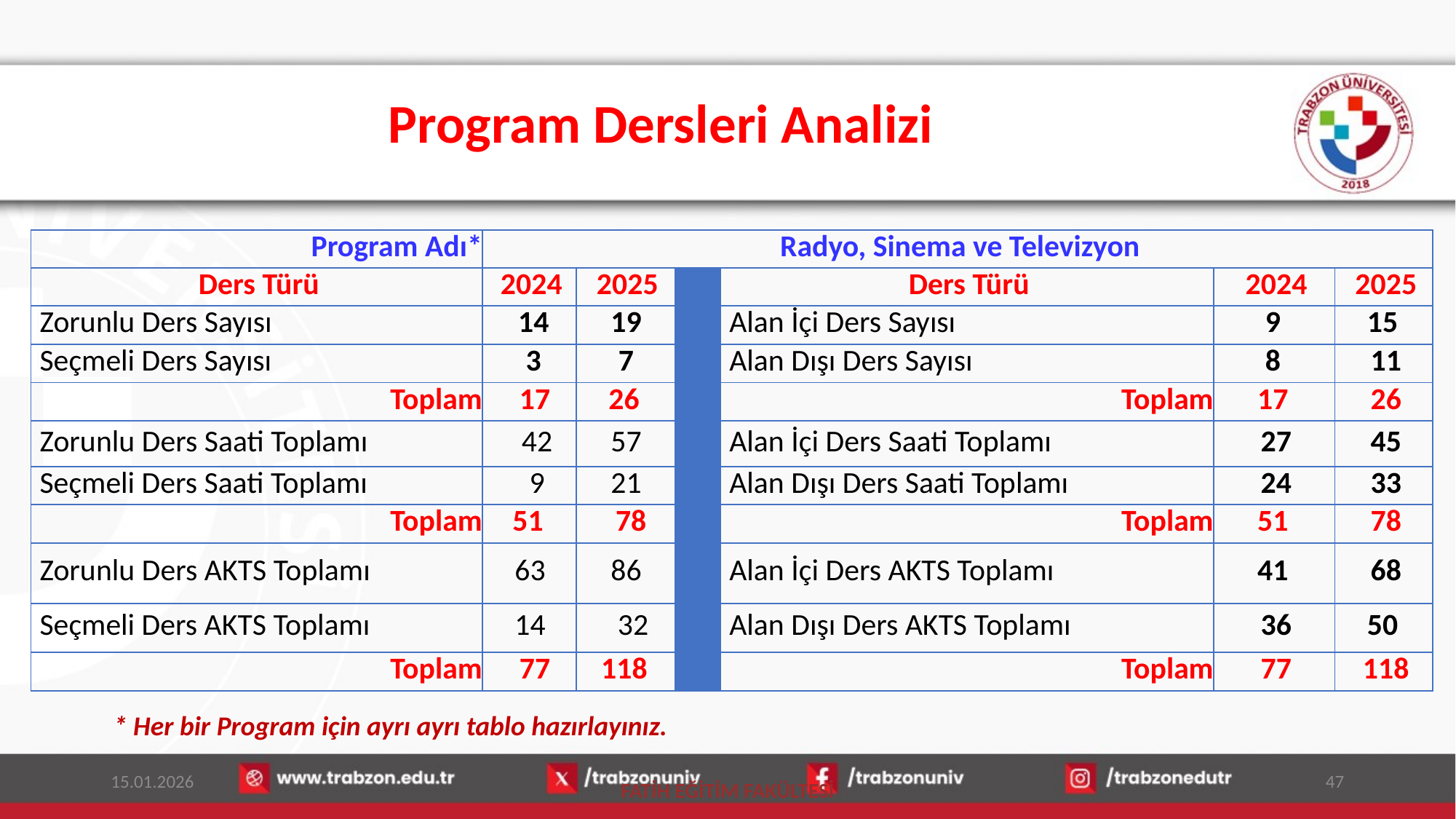

# Program Dersleri Analizi
| Program Adı\* | Radyo, Sinema ve Televizyon |  |  |  |  |  |
| --- | --- | --- | --- | --- | --- | --- |
| Ders Türü | 2024 | 2025 |  | Ders Türü | 2024 | 2025 |
| Zorunlu Ders Sayısı | 14 | 19 |  | Alan İçi Ders Sayısı | 9 | 15 |
| Seçmeli Ders Sayısı | 3 | 7 |  | Alan Dışı Ders Sayısı | 8 | 11 |
| Toplam | 17 | 26 |  | Toplam | 17 | 26 |
| Zorunlu Ders Saati Toplamı | 42 | 57 |  | Alan İçi Ders Saati Toplamı | 27 | 45 |
| Seçmeli Ders Saati Toplamı | 9 | 21 |  | Alan Dışı Ders Saati Toplamı | 24 | 33 |
| Toplam | 51 | 78 |  | Toplam | 51 | 78 |
| Zorunlu Ders AKTS Toplamı | 63 | 86 |  | Alan İçi Ders AKTS Toplamı | 41 | 68 |
| Seçmeli Ders AKTS Toplamı | 14 | 32 |  | Alan Dışı Ders AKTS Toplamı | 36 | 50 |
| Toplam | 77 | 118 |  | Toplam | 77 | 118 |
* Her bir Program için ayrı ayrı tablo hazırlayınız.
15.01.2026
47